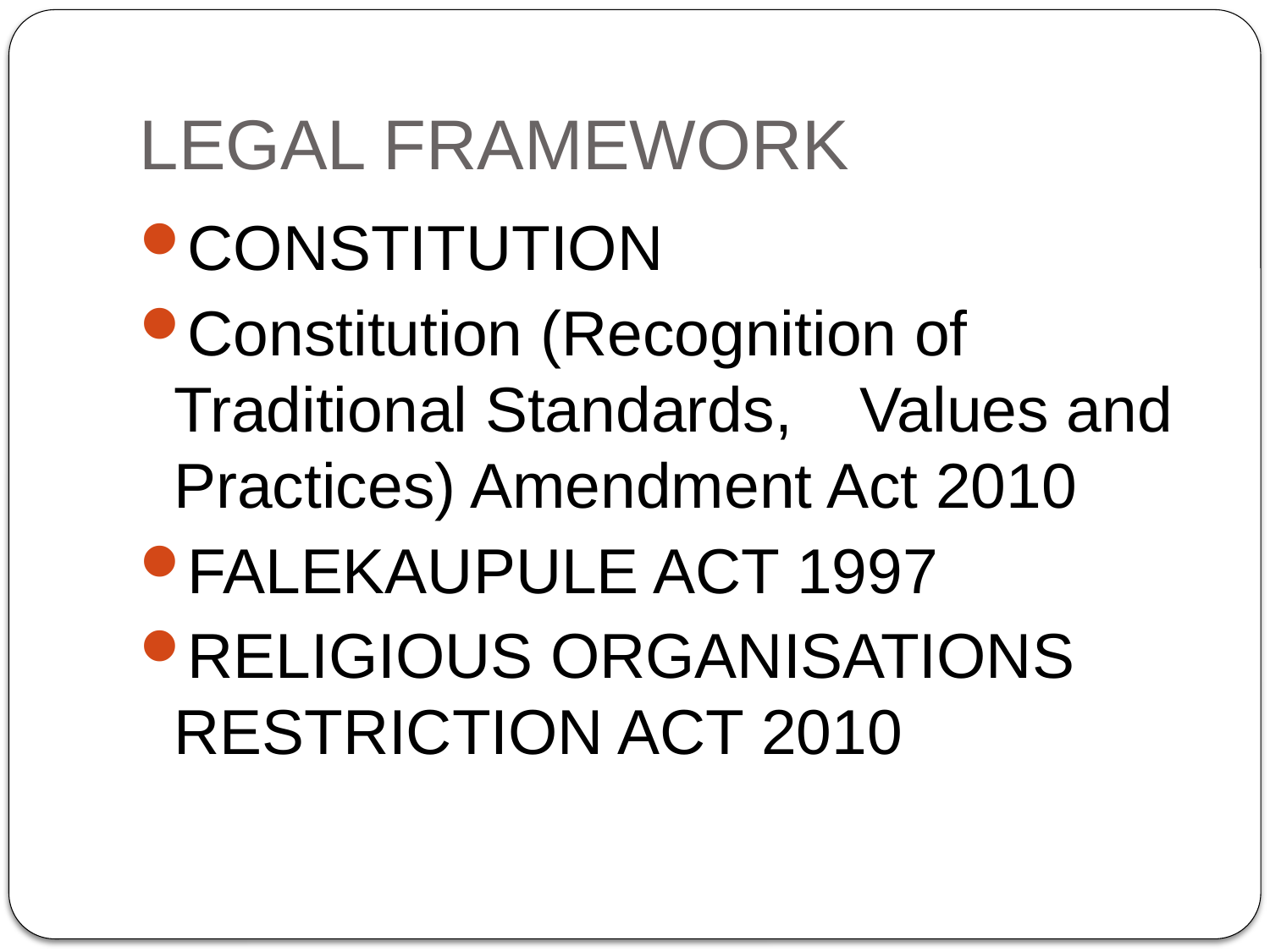

# LEGAL FRAMEWORK
CONSTITUTION
Constitution (Recognition of Traditional Standards, 	Values and Practices) Amendment Act 2010
FALEKAUPULE ACT 1997
RELIGIOUS ORGANISATIONS RESTRICTION ACT 2010